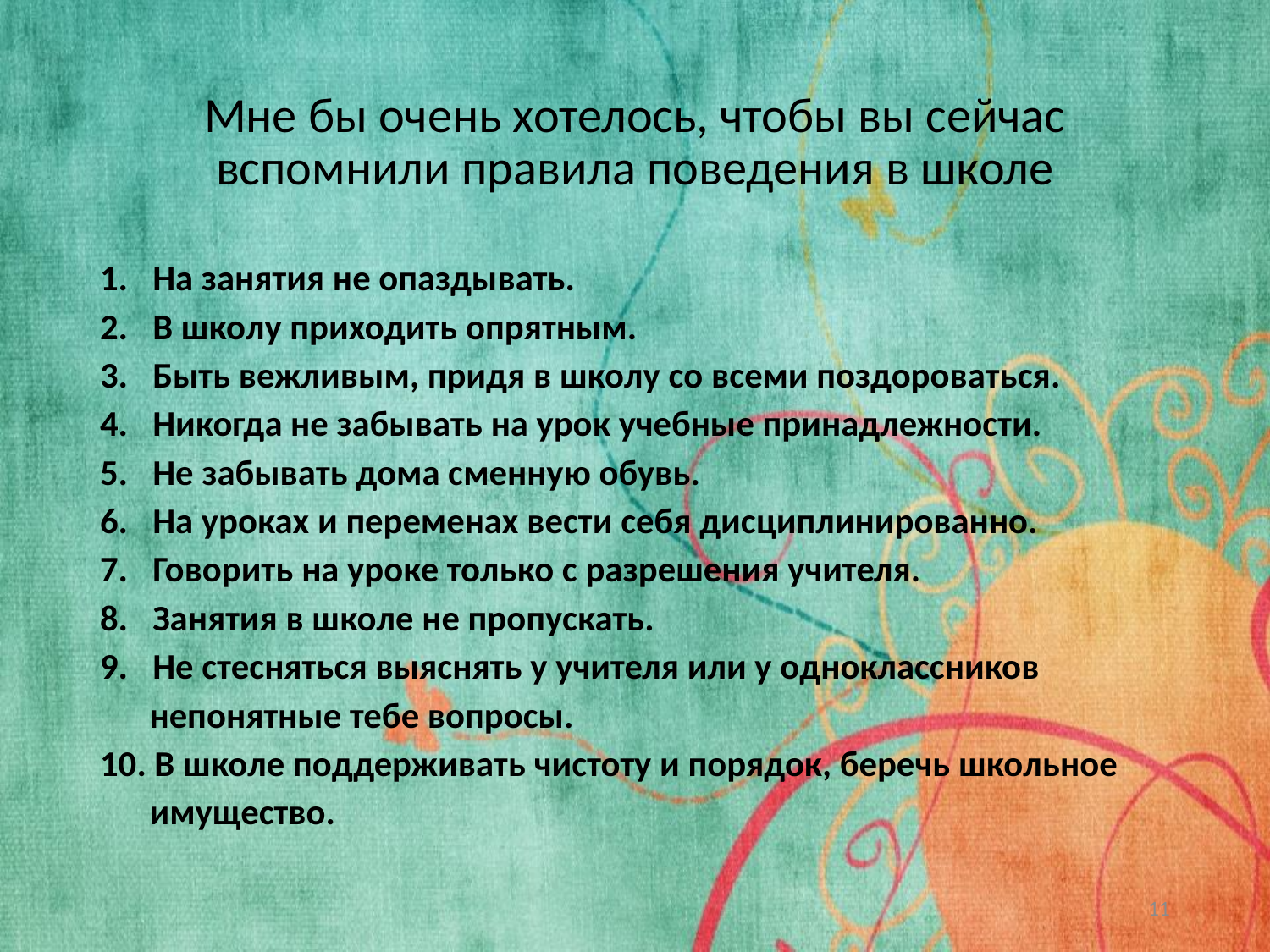

# Мне бы очень хотелось, чтобы вы сейчас вспомнили правила поведения в школе
1.   На занятия не опаздывать.
2.   В школу приходить опрятным.
3.   Быть вежливым, придя в школу со всеми поздороваться.
4.   Никогда не забывать на урок учебные принадлежности.
5.   Не забывать дома сменную обувь.
6.   На уроках и переменах вести себя дисциплинированно.
7.   Говорить на уроке только с разрешения учителя.
8.   Занятия в школе не пропускать.
9.   Не стесняться выяснять у учителя или у одноклассников
      непонятные тебе вопросы.
10. В школе поддерживать чистоту и порядок, беречь школьное
      имущество.

11